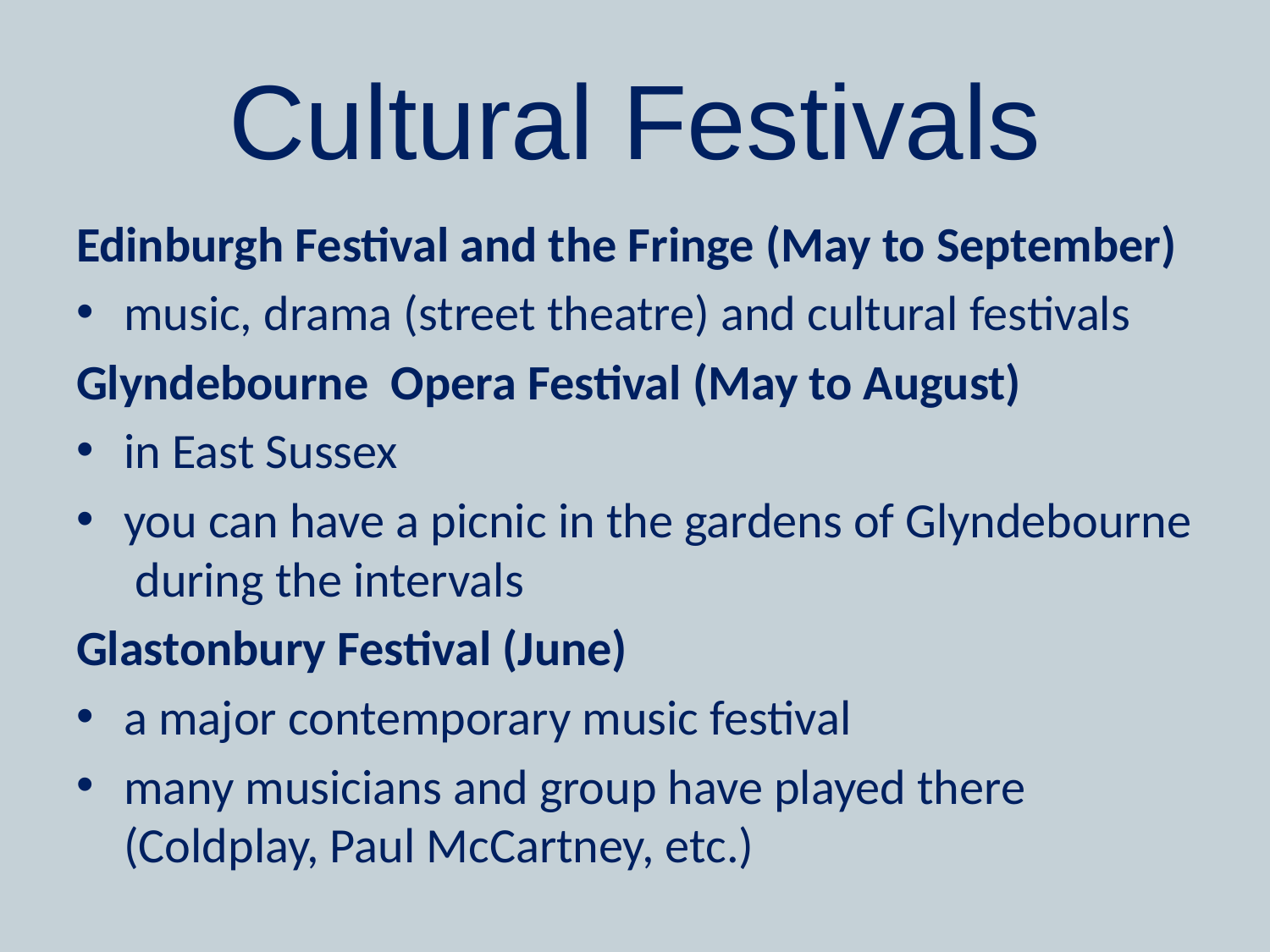

# Cultural Festivals
Edinburgh Festival and the Fringe (May to September)
music, drama (street theatre) and cultural festivals
Glyndebourne  Opera Festival (May to August)
in East Sussex
you can have a picnic in the gardens of Glyndebourne  during the intervals
Glastonbury Festival (June)
a major contemporary music festival
many musicians and group have played there (Coldplay, Paul McCartney, etc.)